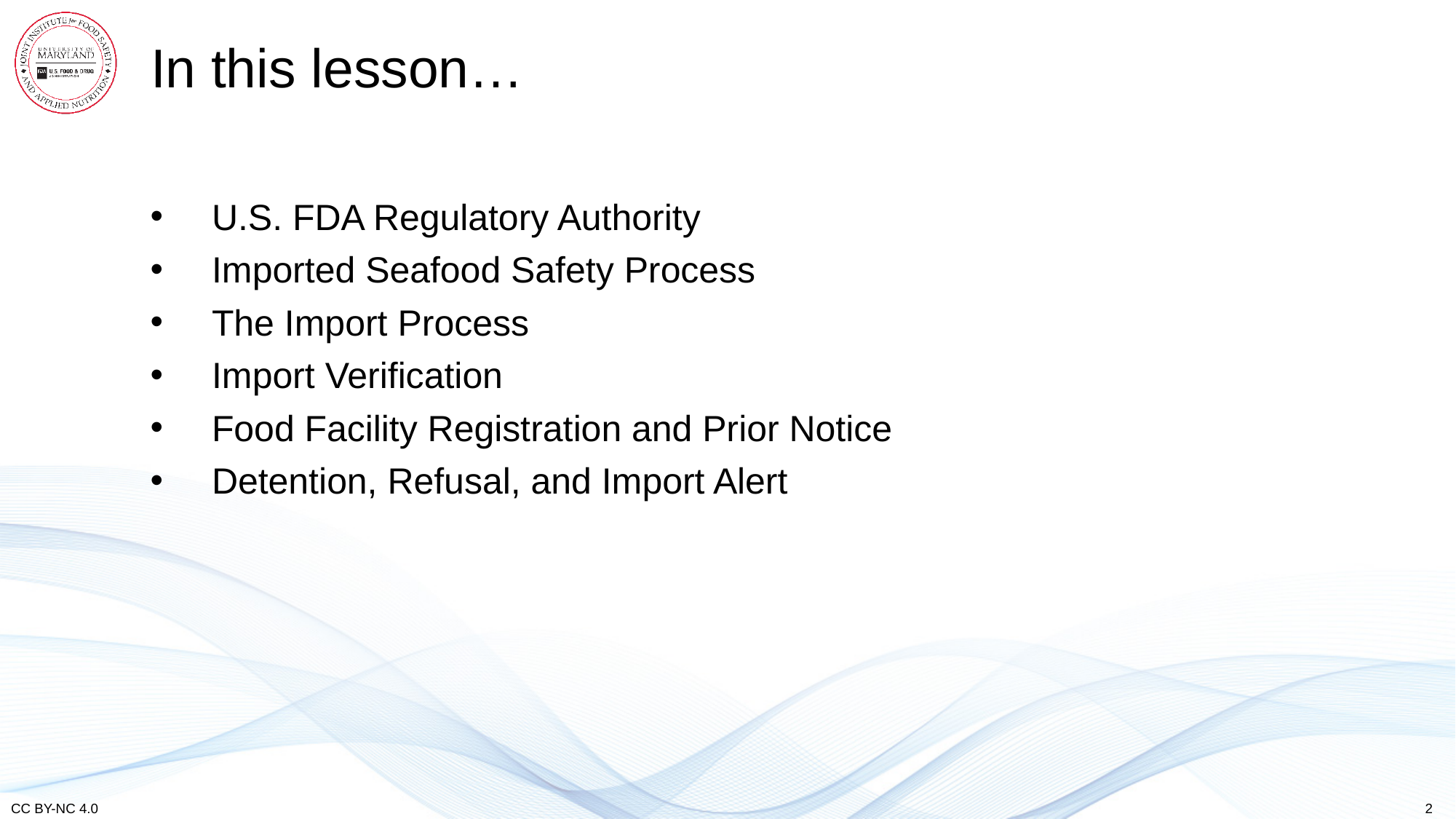

# In this lesson…
U.S. FDA Regulatory Authority
Imported Seafood Safety Process
The Import Process
Import Verification
Food Facility Registration and Prior Notice
Detention, Refusal, and Import Alert

Food
Safety
2